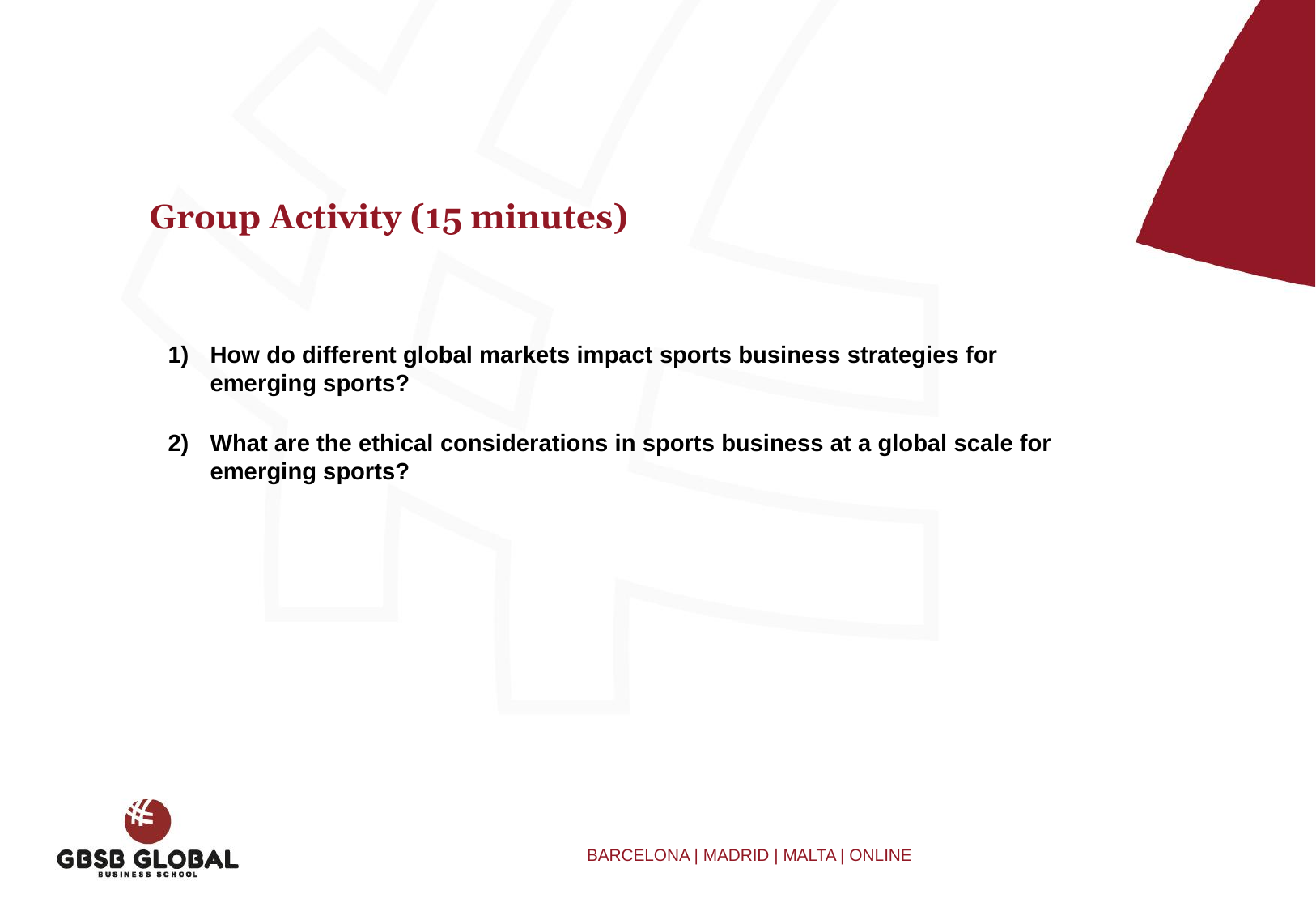

Group Activity (15 minutes)
How do different global markets impact sports business strategies for emerging sports?

What are the ethical considerations in sports business at a global scale for emerging sports?